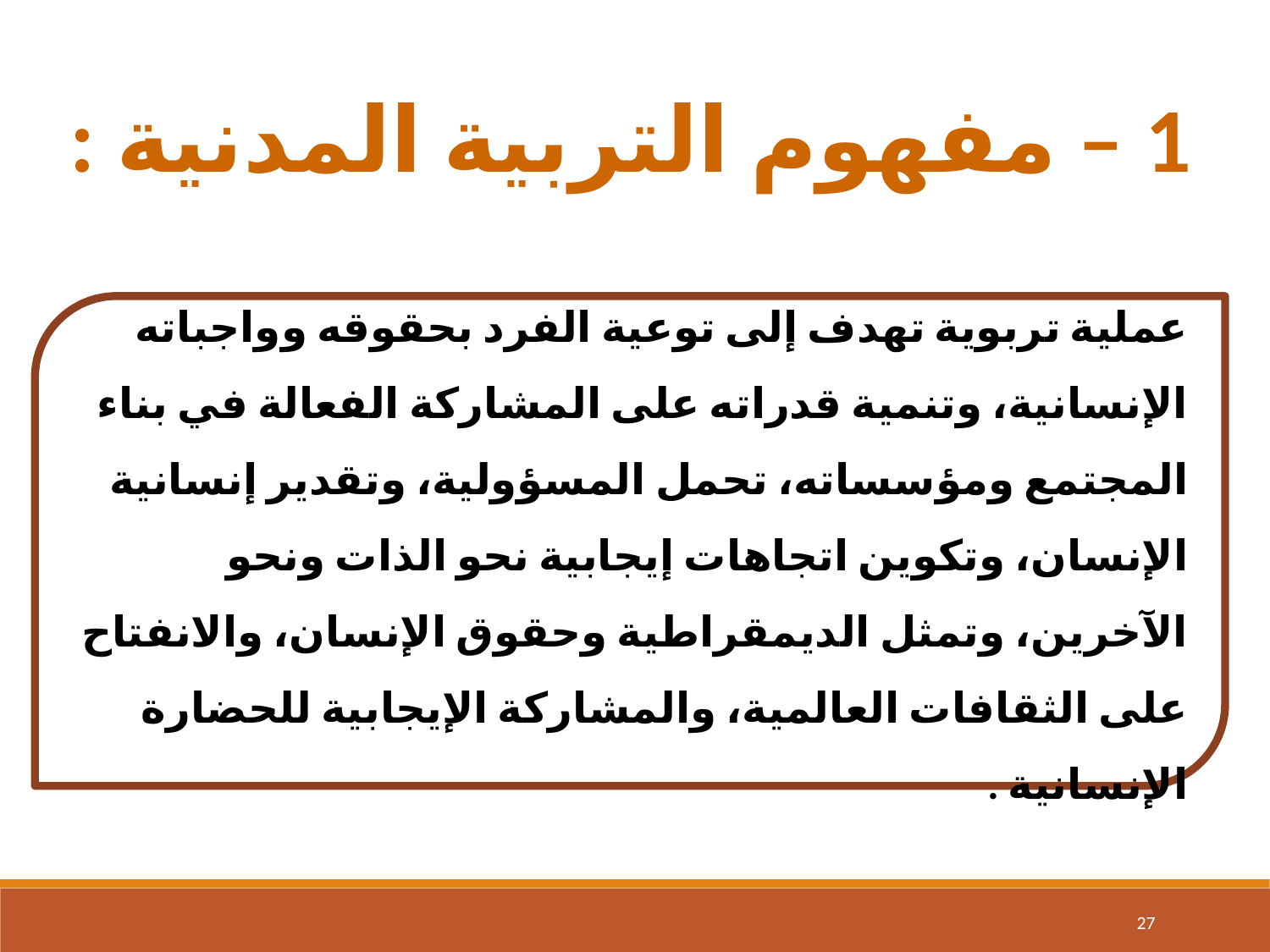

1 – مفهوم التربية المدنية :
عملية تربوية تهدف إلى توعية الفرد بحقوقه وواجباته الإنسانية، وتنمية قدراته على المشاركة الفعالة في بناء المجتمع ومؤسساته، تحمل المسؤولية، وتقدير إنسانية الإنسان، وتكوين اتجاهات إيجابية نحو الذات ونحو الآخرين، وتمثل الديمقراطية وحقوق الإنسان، والانفتاح على الثقافات العالمية، والمشاركة الإيجابية للحضارة الإنسانية .
27